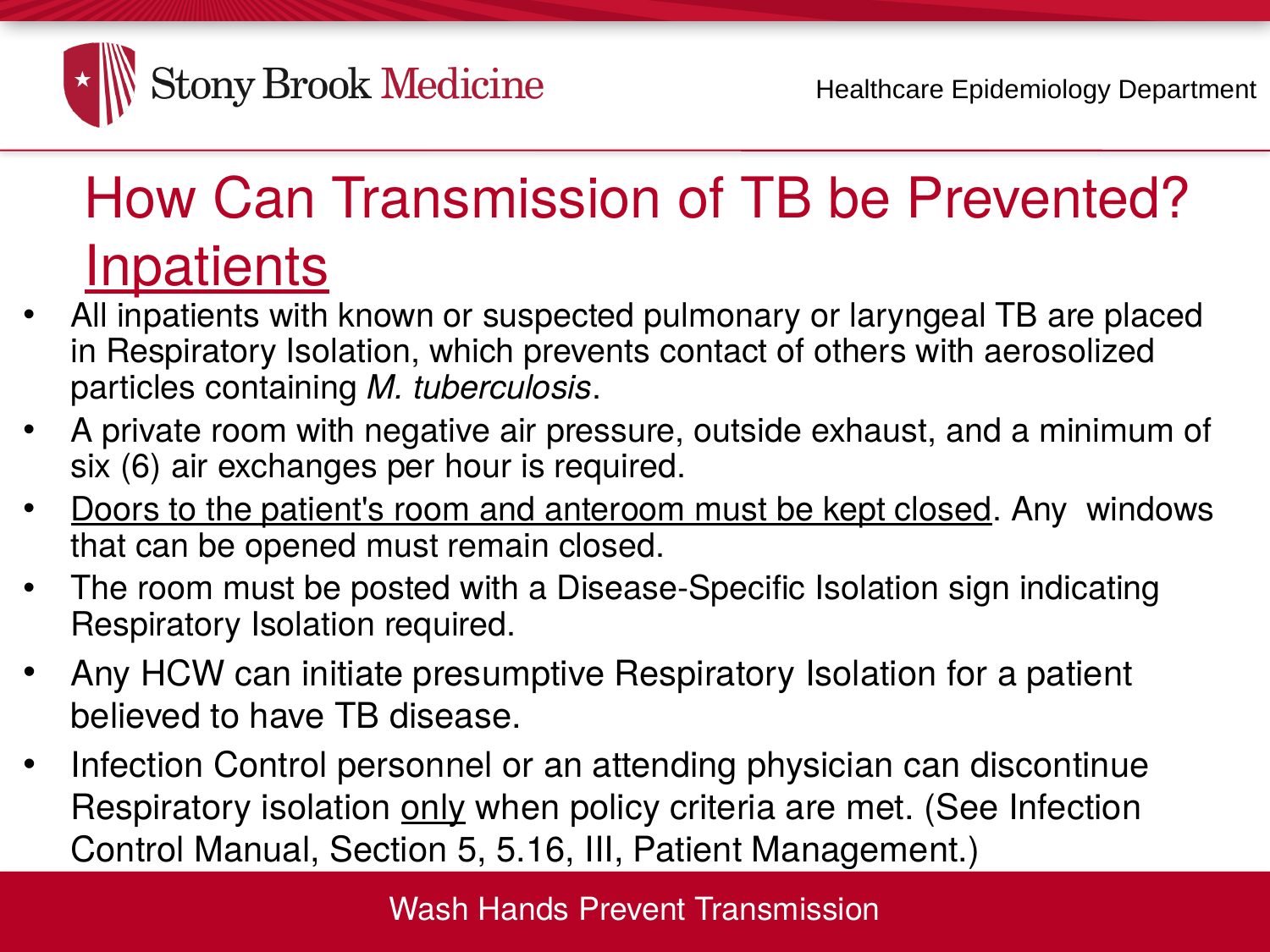

Healthcare Epidemiology Department
How Can Transmission of TB be Prevented?
Inpatients
All inpatients with known or suspected pulmonary or laryngeal TB are placed in Respiratory Isolation, which prevents contact of others with aerosolized particles containing M. tuberculosis.
A private room with negative air pressure, outside exhaust, and a minimum of six (6) air exchanges per hour is required.
Doors to the patient's room and anteroom must be kept closed. Any  windows that can be opened must remain closed.
The room must be posted with a Disease-Specific Isolation sign indicating Respiratory Isolation required.
Any HCW can initiate presumptive Respiratory Isolation for a patient believed to have TB disease.
Infection Control personnel or an attending physician can discontinue Respiratory isolation only when policy criteria are met. (See Infection Control Manual, Section 5, 5.16, III, Patient Management.)

Wash Hands Prevent Transmission